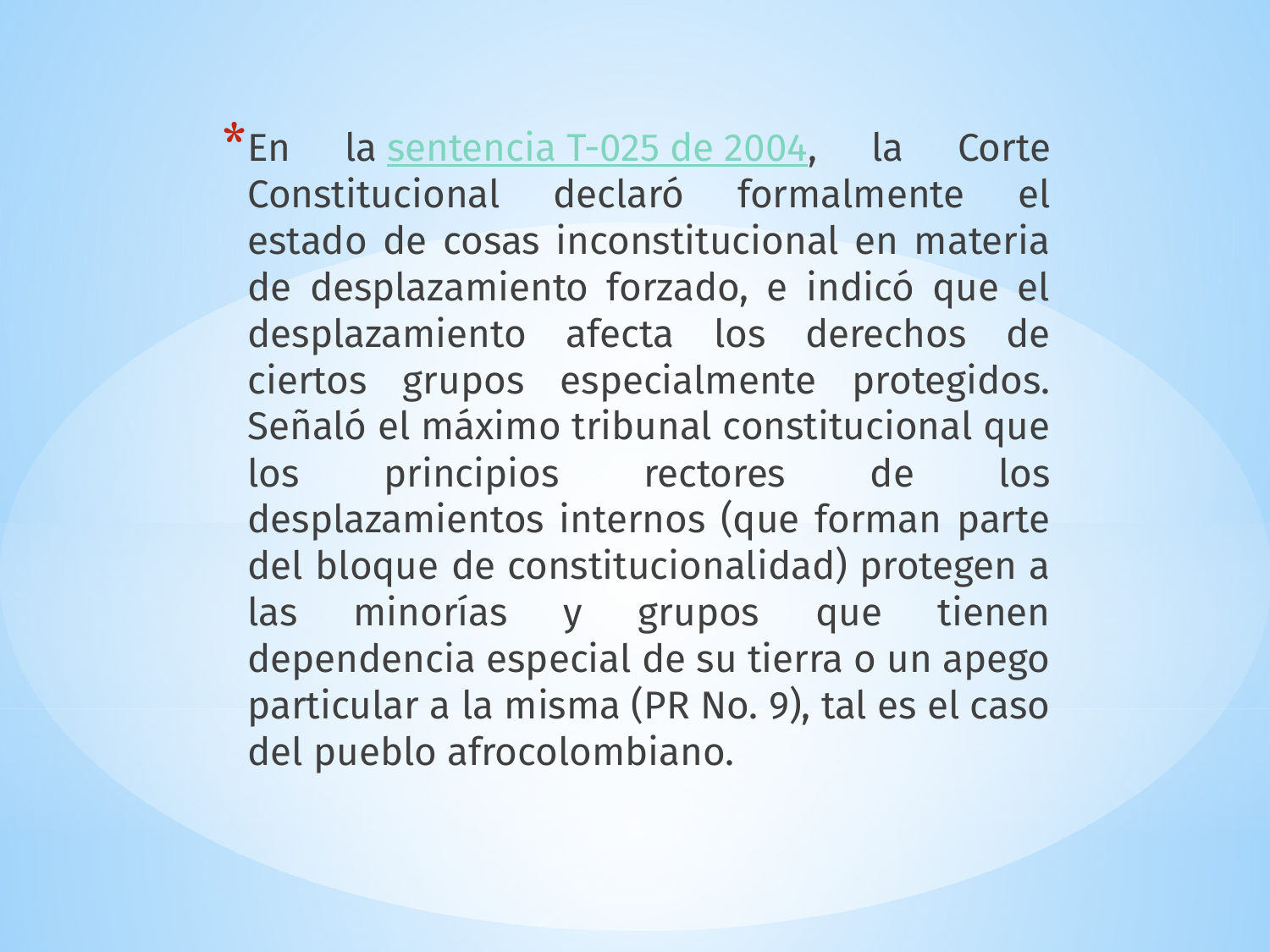

En la sentencia T-025 de 2004, la Corte Constitucional declaró formalmente el estado de cosas inconstitucional en materia de desplazamiento forzado, e indicó que el desplazamiento afecta los derechos de ciertos grupos especialmente protegidos. Señaló el máximo tribunal constitucional que los principios rectores de los desplazamientos internos (que forman parte del bloque de constitucionalidad) protegen a las minorías y grupos que tienen dependencia especial de su tierra o un apego particular a la misma (PR No. 9), tal es el caso del pueblo afrocolombiano.

#